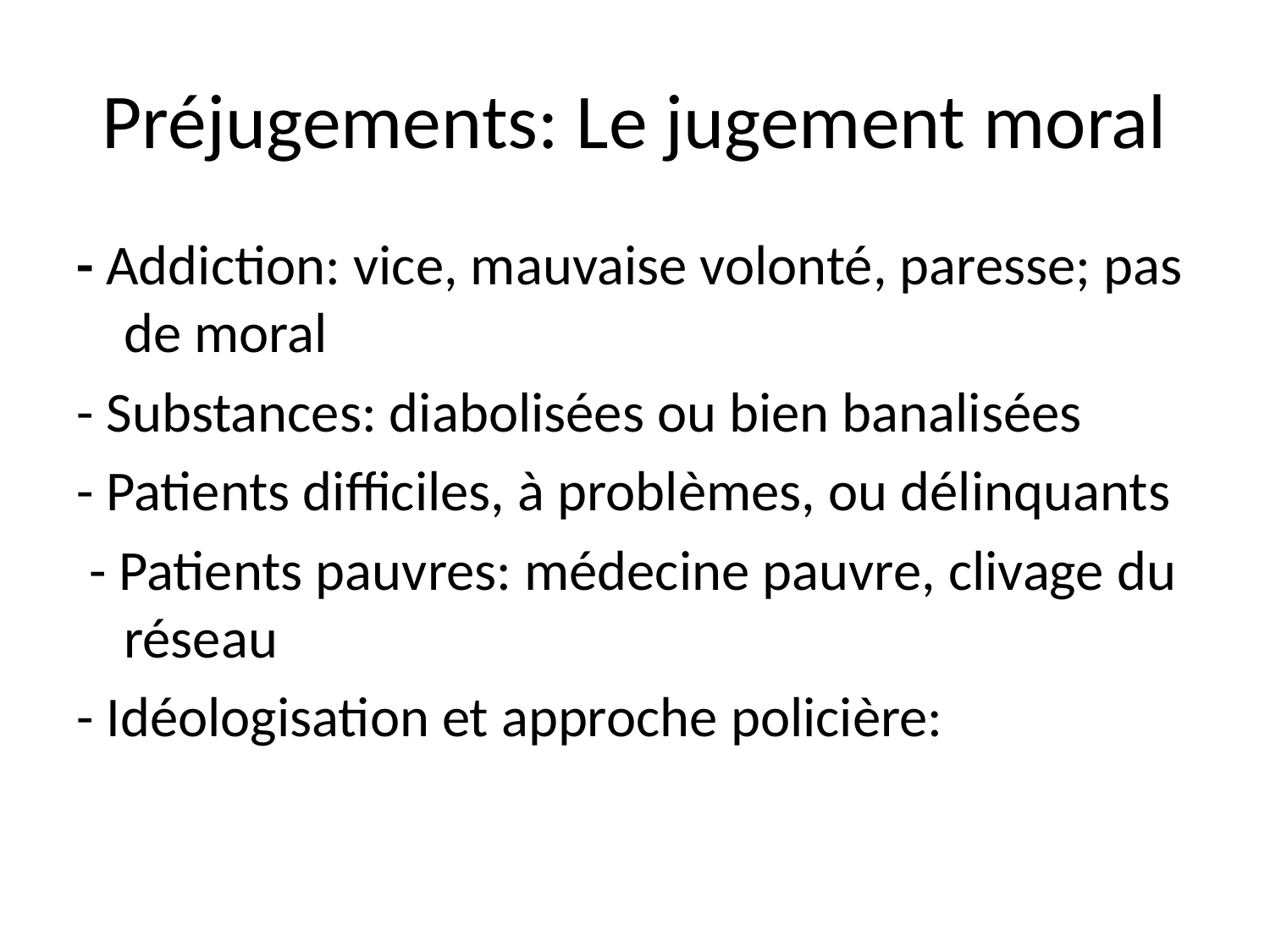

# Préjugements: Le jugement moral
- Addiction: vice, mauvaise volonté, paresse; pas de moral
- Substances: diabolisées ou bien banalisées
- Patients difficiles, à problèmes, ou délinquants
 - Patients pauvres: médecine pauvre, clivage du réseau
- Idéologisation et approche policière: